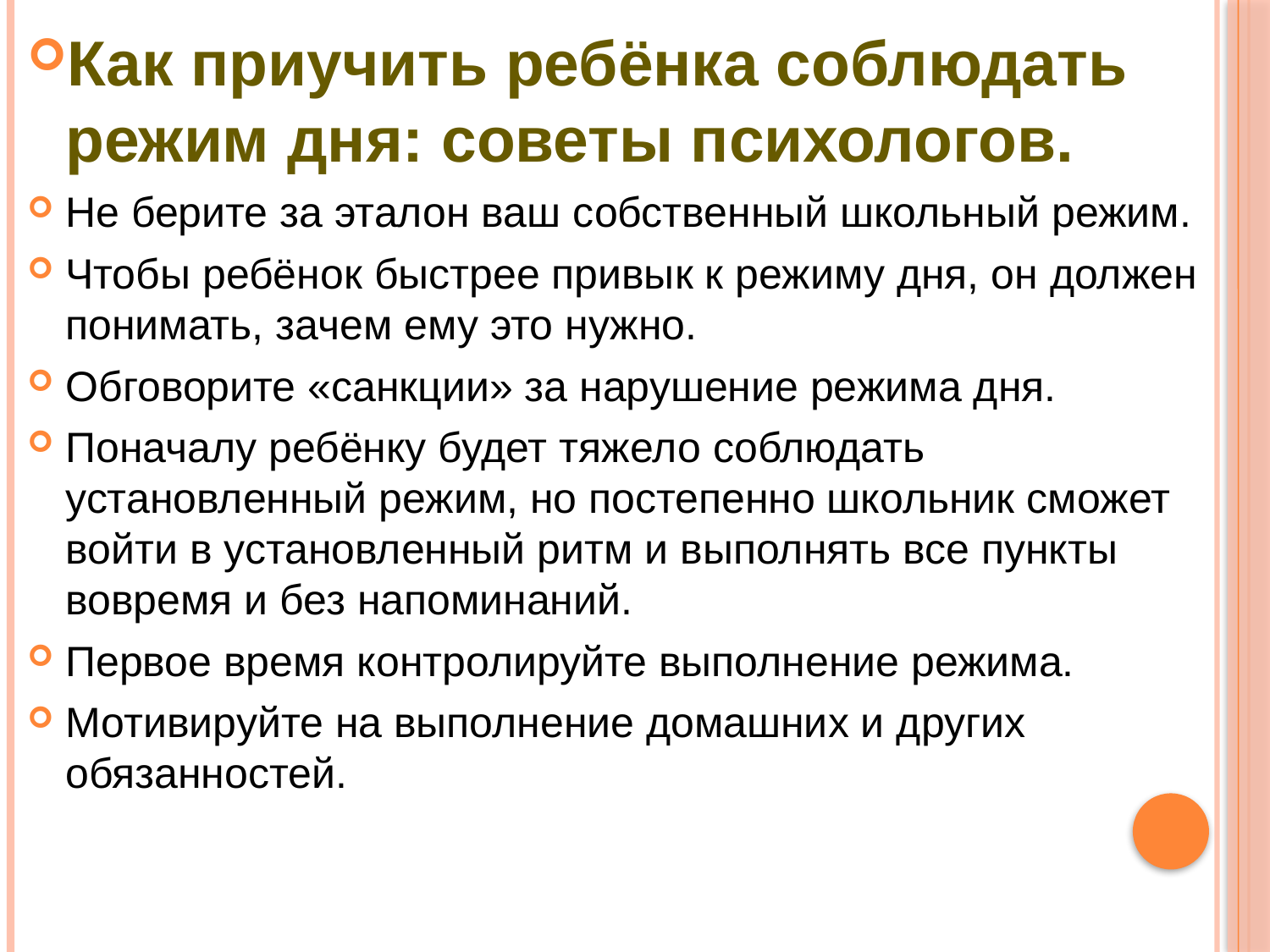

Как приучить ребёнка соблюдать режим дня: советы психологов.
Не берите за эталон ваш собственный школьный режим.
Чтобы ребёнок быстрее привык к режиму дня, он должен понимать, зачем ему это нужно.
Обговорите «санкции» за нарушение режима дня.
Поначалу ребёнку будет тяжело соблюдать установленный режим, но постепенно школьник сможет войти в установленный ритм и выполнять все пункты вовремя и без напоминаний.
Первое время контролируйте выполнение режима.
Мотивируйте на выполнение домашних и других обязанностей.